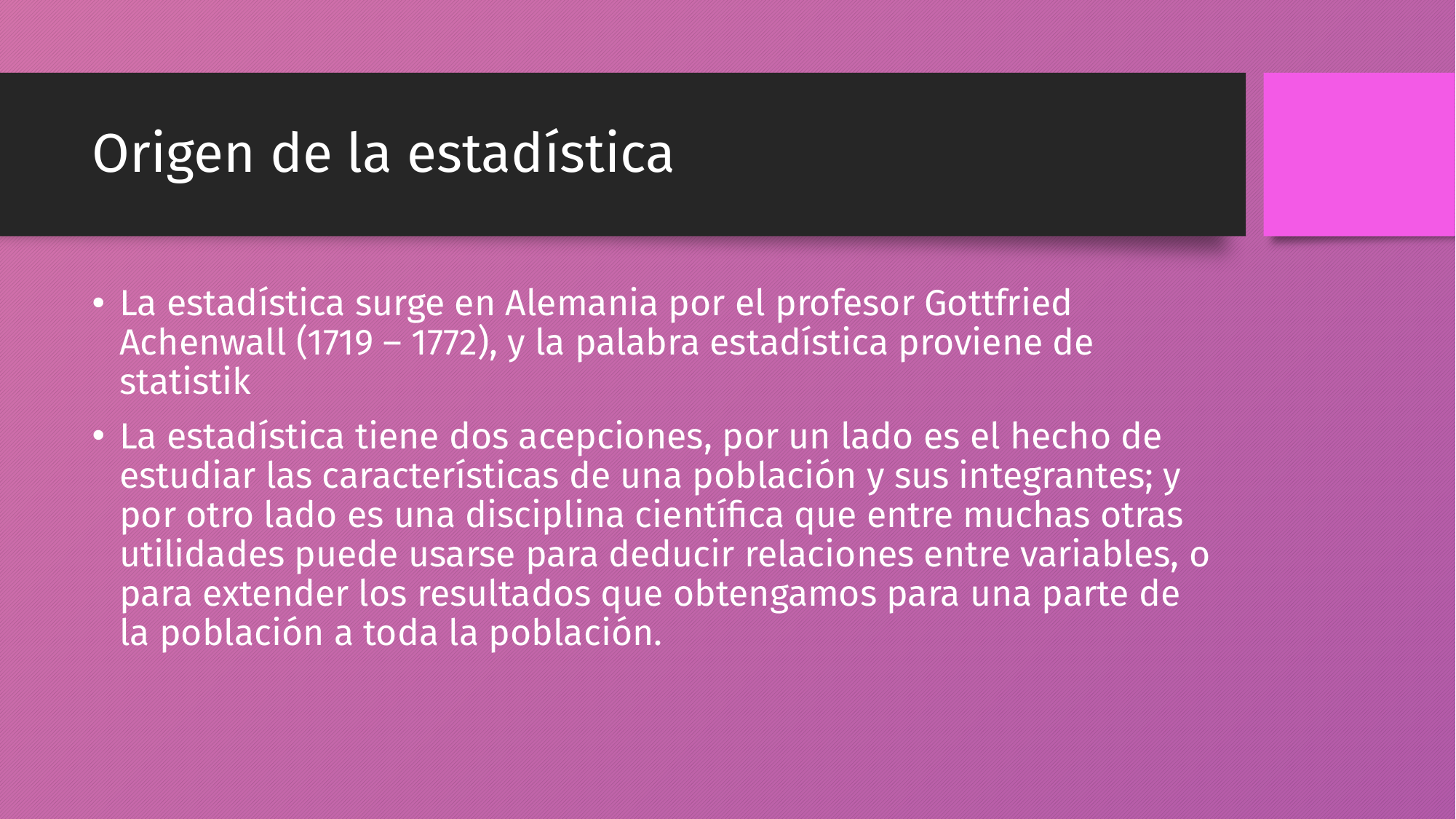

# Origen de la estadística
La estadística surge en Alemania por el profesor Gottfried Achenwall (1719 – 1772), y la palabra estadística proviene de statistik
La estadística tiene dos acepciones, por un lado es el hecho de estudiar las características de una población y sus integrantes; y por otro lado es una disciplina científica que entre muchas otras utilidades puede usarse para deducir relaciones entre variables, o para extender los resultados que obtengamos para una parte de la población a toda la población.